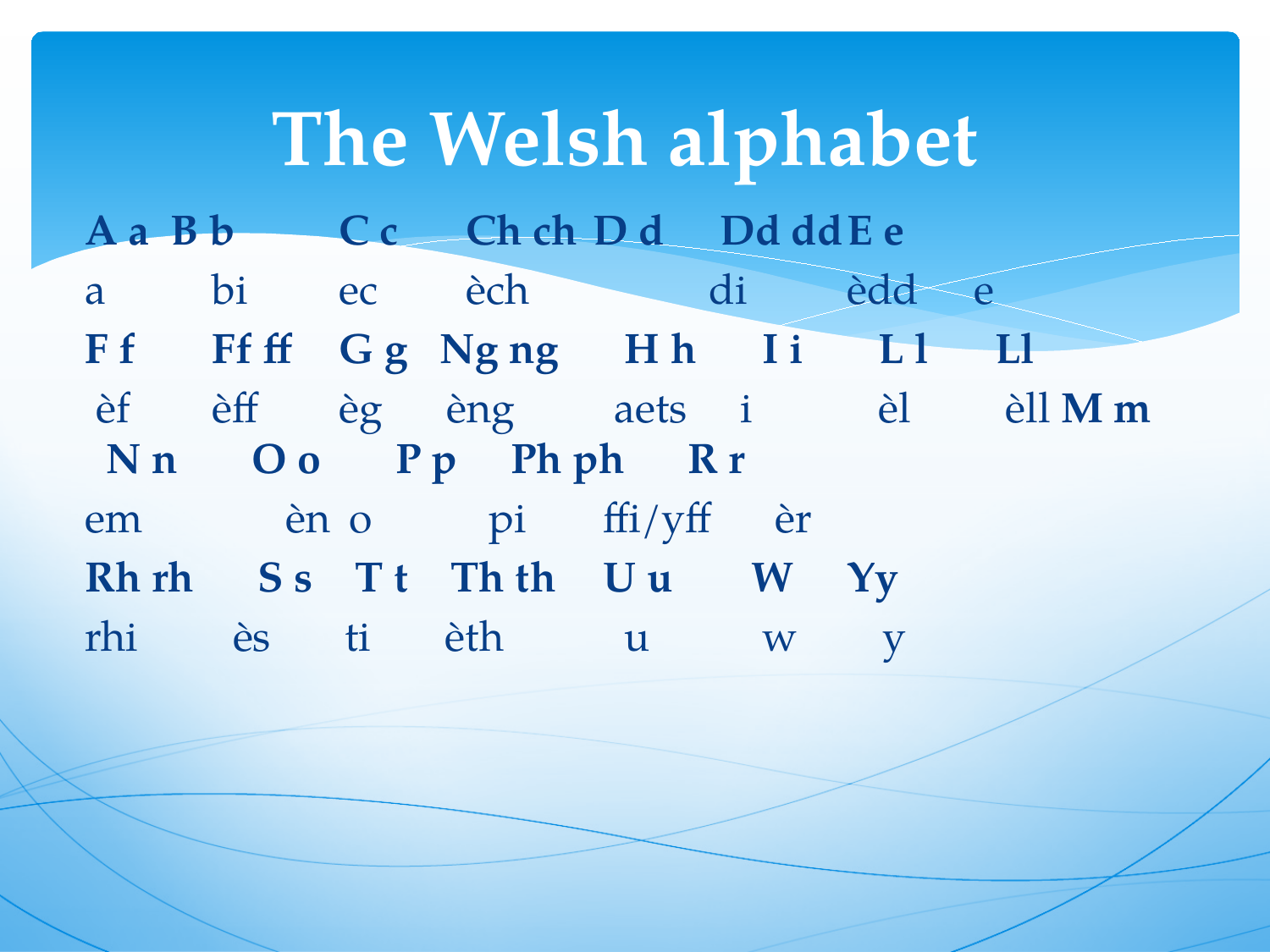

# The Welsh alphabet
A a  B b	C c	Ch ch	D d	Dd dd	E e
a	bi	ec	èch	           di	èdd     	e
F f	Ff ff	G g   Ng ng	   H h	    I i	   L l	  Ll
 èf	èff	èg      èng	  aets     i	   èl	   èll M m      N n       O o       P p     Ph ph      R r
em	       èn	 o           pi	 ffi/yff      èr
Rh rh      S s    T t    Th th	 U u	   W     Yy
rhi         ès       ti       èth	   u	    w        y